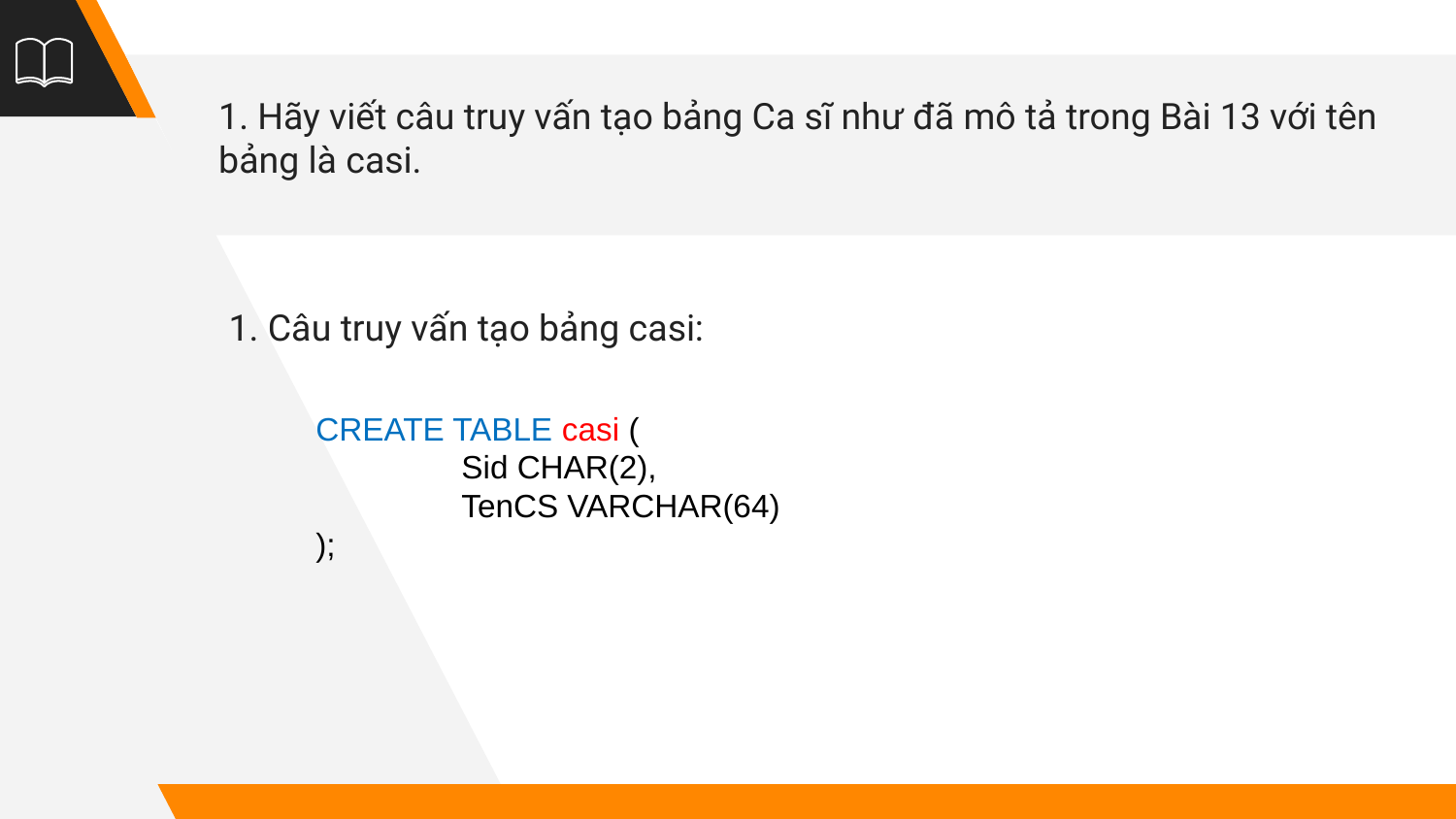

1. Hãy viết câu truy vấn tạo bảng Ca sĩ như đã mô tả trong Bài 13 với tên bảng là casi.
1. Câu truy vấn tạo bảng casi:
CREATE TABLE casi (
	Sid CHAR(2),
	TenCS VARCHAR(64)
);